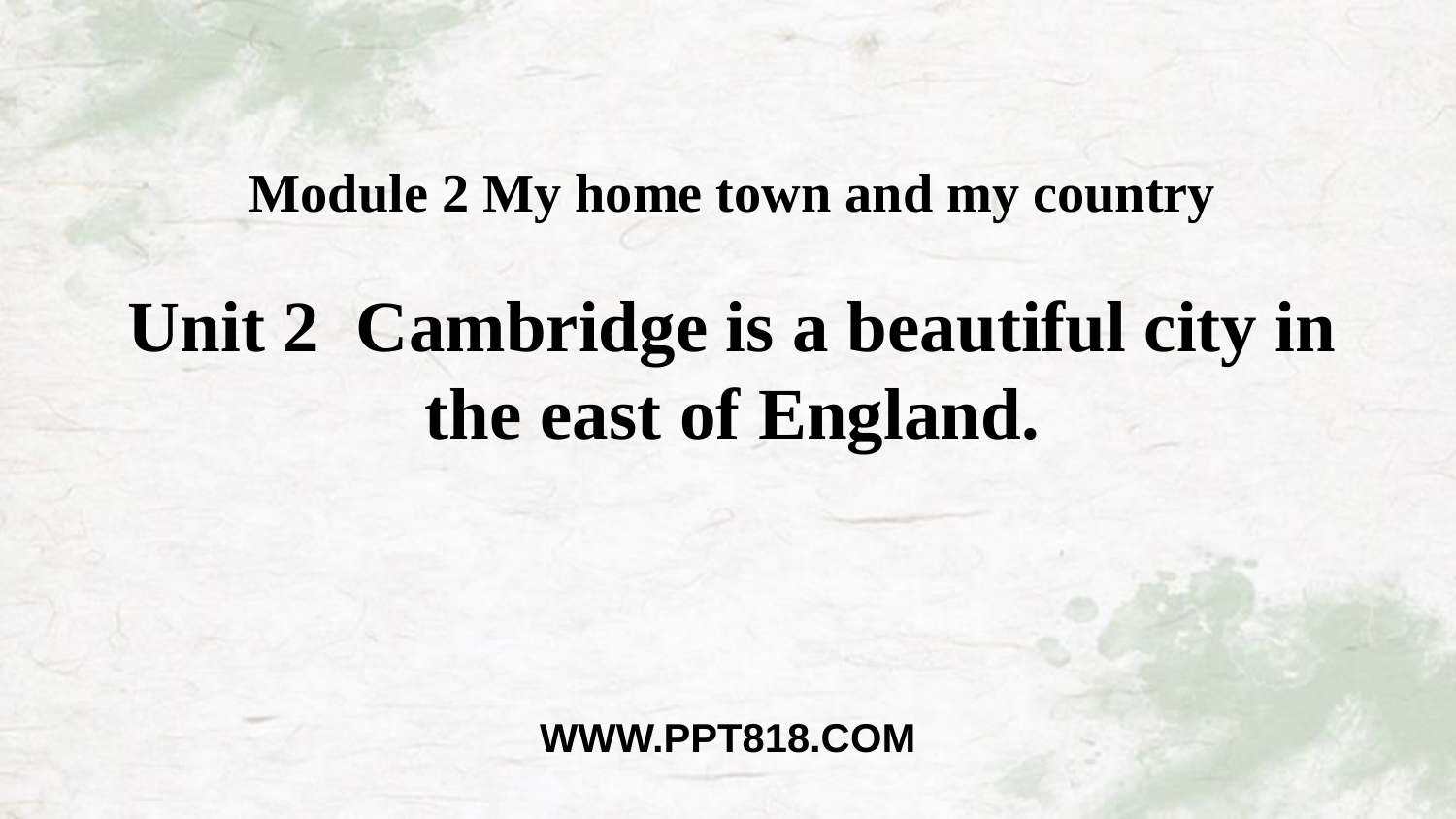

Module 2 My home town and my country
Unit 2  Cambridge is a beautiful city in the east of England.
WWW.PPT818.COM